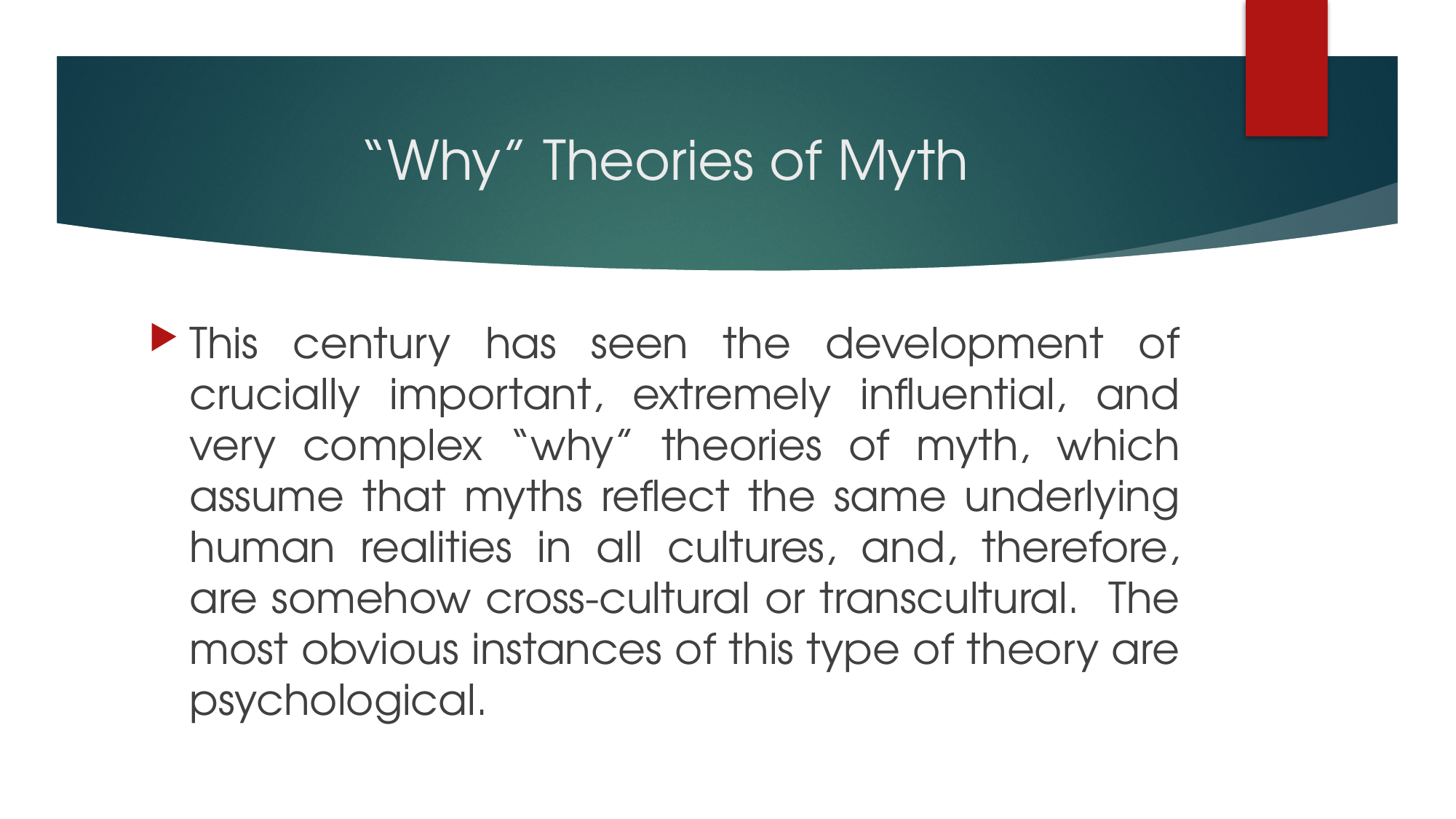

# “Why” Theories of Myth
This century has seen the development of crucially important, extremely influential, and very complex “why” theories of myth, which assume that myths reflect the same underlying human realities in all cultures, and, therefore, are somehow cross-cultural or transcultural.  The most obvious instances of this type of theory are psychological.